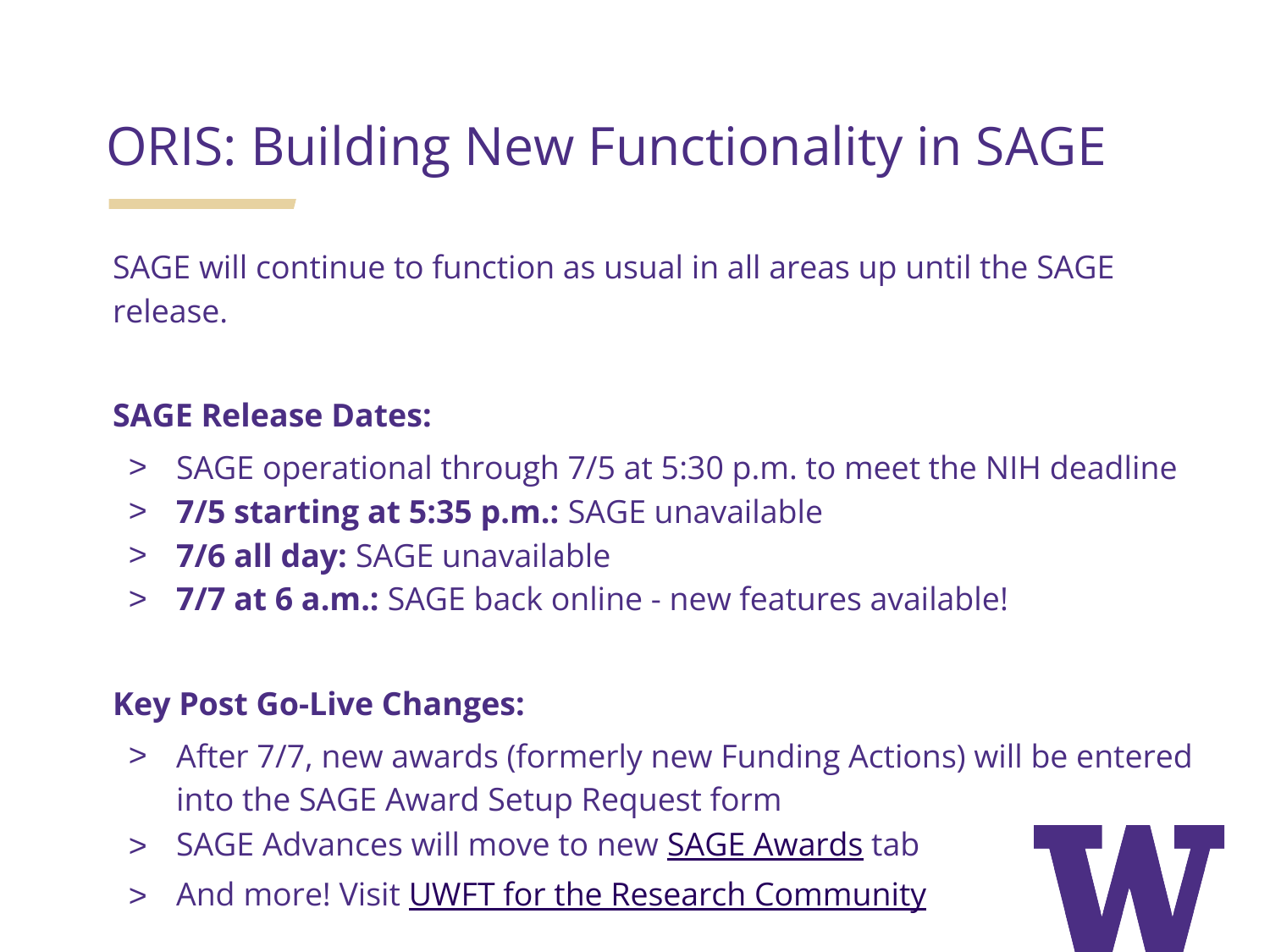

ORIS: Building New Functionality in SAGE
SAGE will continue to function as usual in all areas up until the SAGE release.

SAGE Release Dates:
SAGE operational through 7/5 at 5:30 p.m. to meet the NIH deadline
7/5 starting at 5:35 p.m.: SAGE unavailable
7/6 all day: SAGE unavailable
7/7 at 6 a.m.: SAGE back online - new features available!

Key Post Go-Live Changes:
After 7/7, new awards (formerly new Funding Actions) will be entered into the SAGE Award Setup Request form
SAGE Advances will move to new SAGE Awards tab
And more! Visit UWFT for the Research Community